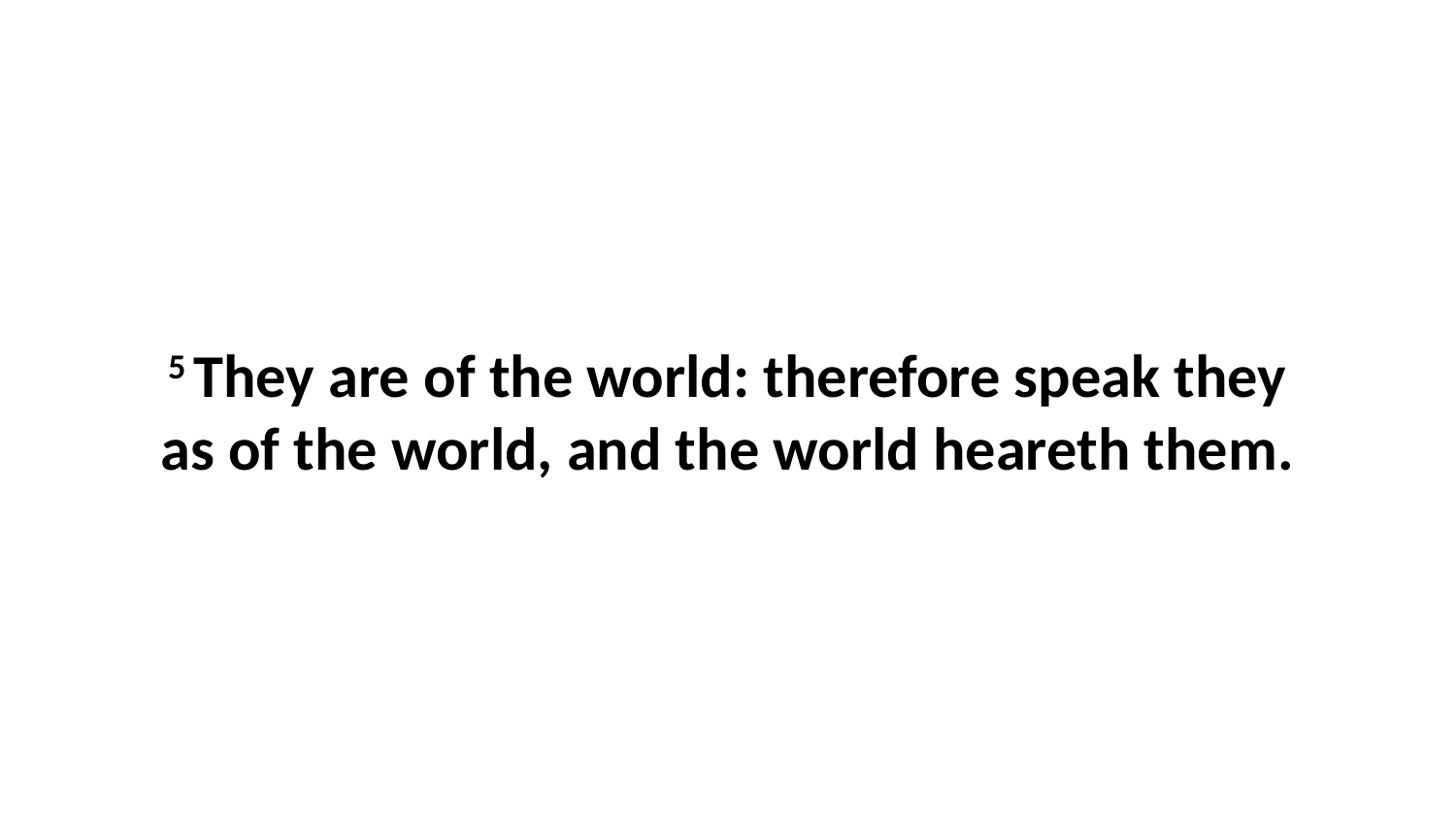

5 They are of the world: therefore speak they as of the world, and the world heareth them.